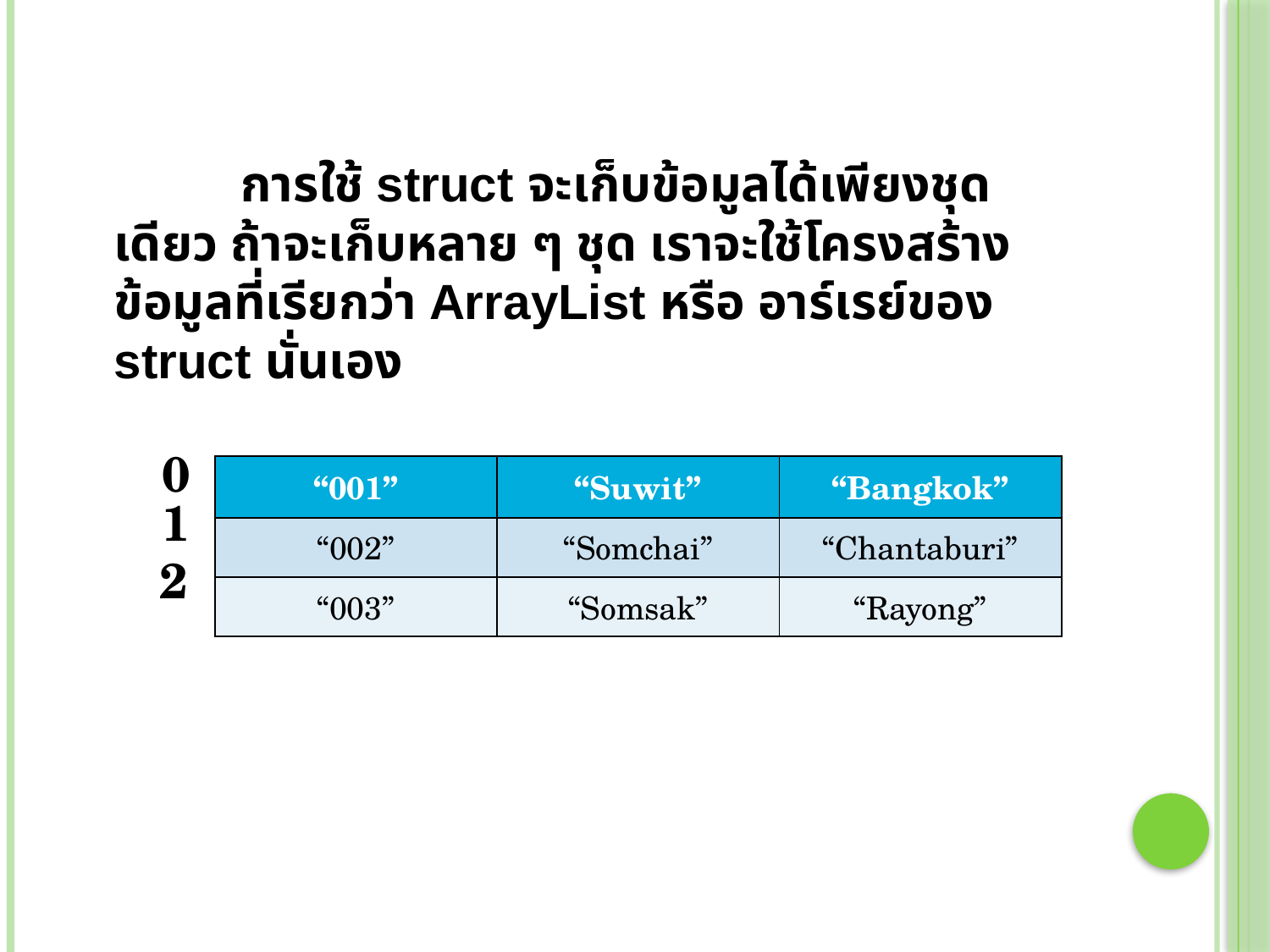

การใช้ struct จะเก็บข้อมูลได้เพียงชุดเดียว ถ้าจะเก็บหลาย ๆ ชุด เราจะใช้โครงสร้างข้อมูลที่เรียกว่า ArrayList หรือ อาร์เรย์ของ struct นั่นเอง

0
| “001” | “Suwit” | “Bangkok” |
| --- | --- | --- |
| “002” | “Somchai” | “Chantaburi” |
| “003” | “Somsak” | “Rayong” |
1
2